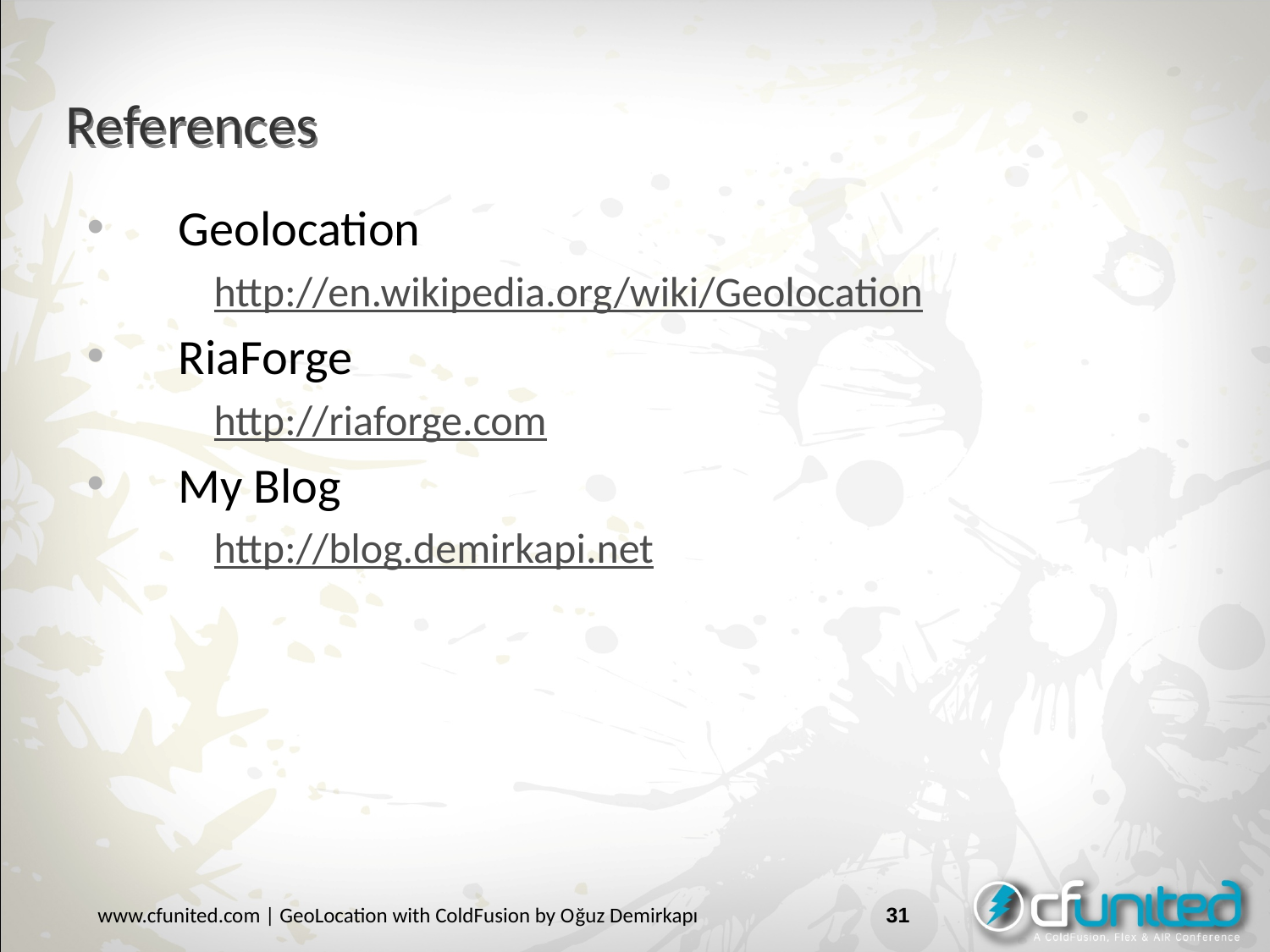

# References
Geolocation
http://en.wikipedia.org/wiki/Geolocation
RiaForge
http://riaforge.com
My Blog
http://blog.demirkapi.net